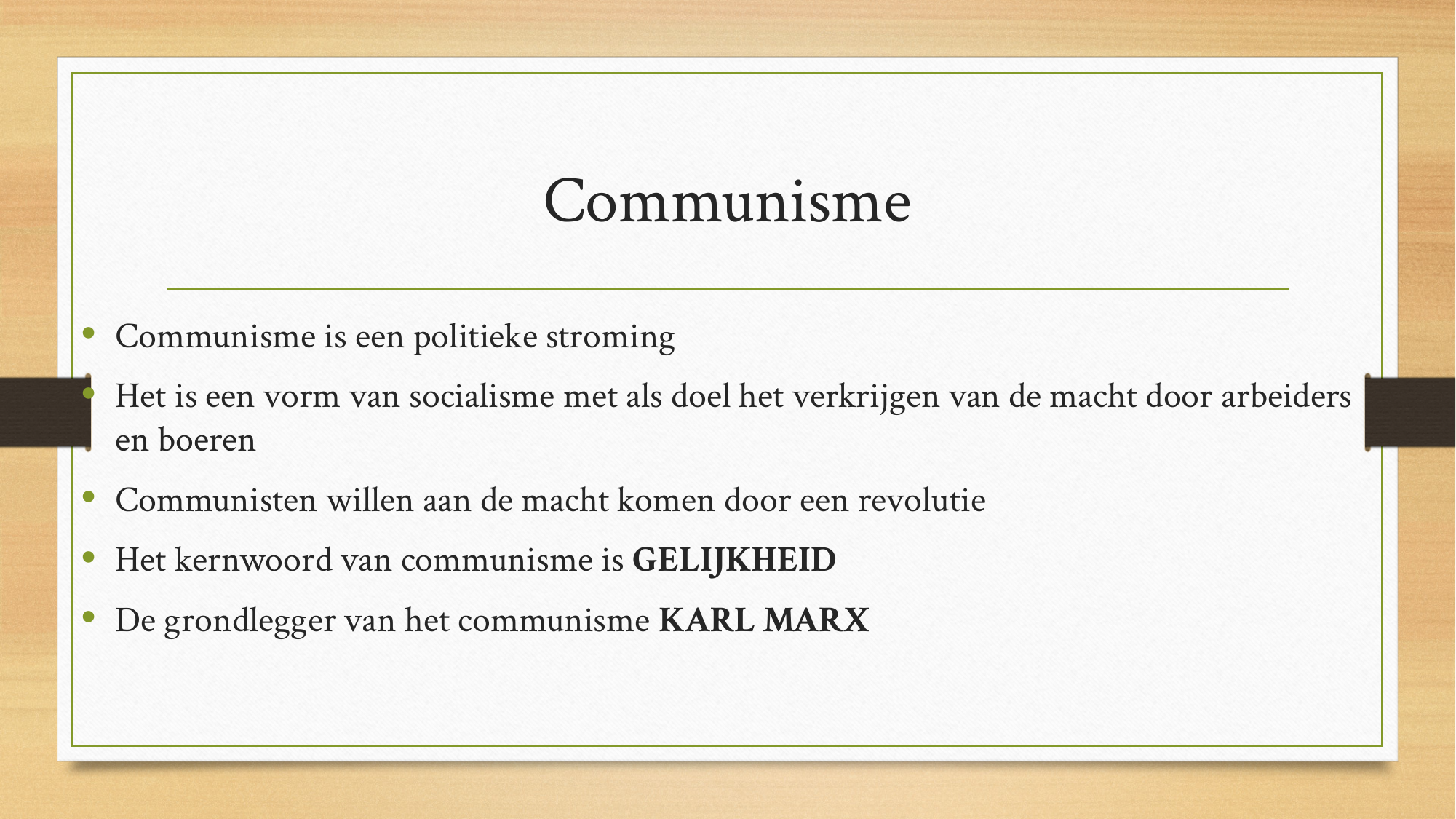

# Communisme
Communisme is een politieke stroming
Het is een vorm van socialisme met als doel het verkrijgen van de macht door arbeiders en boeren
Communisten willen aan de macht komen door een revolutie
Het kernwoord van communisme is GELIJKHEID
De grondlegger van het communisme KARL MARX